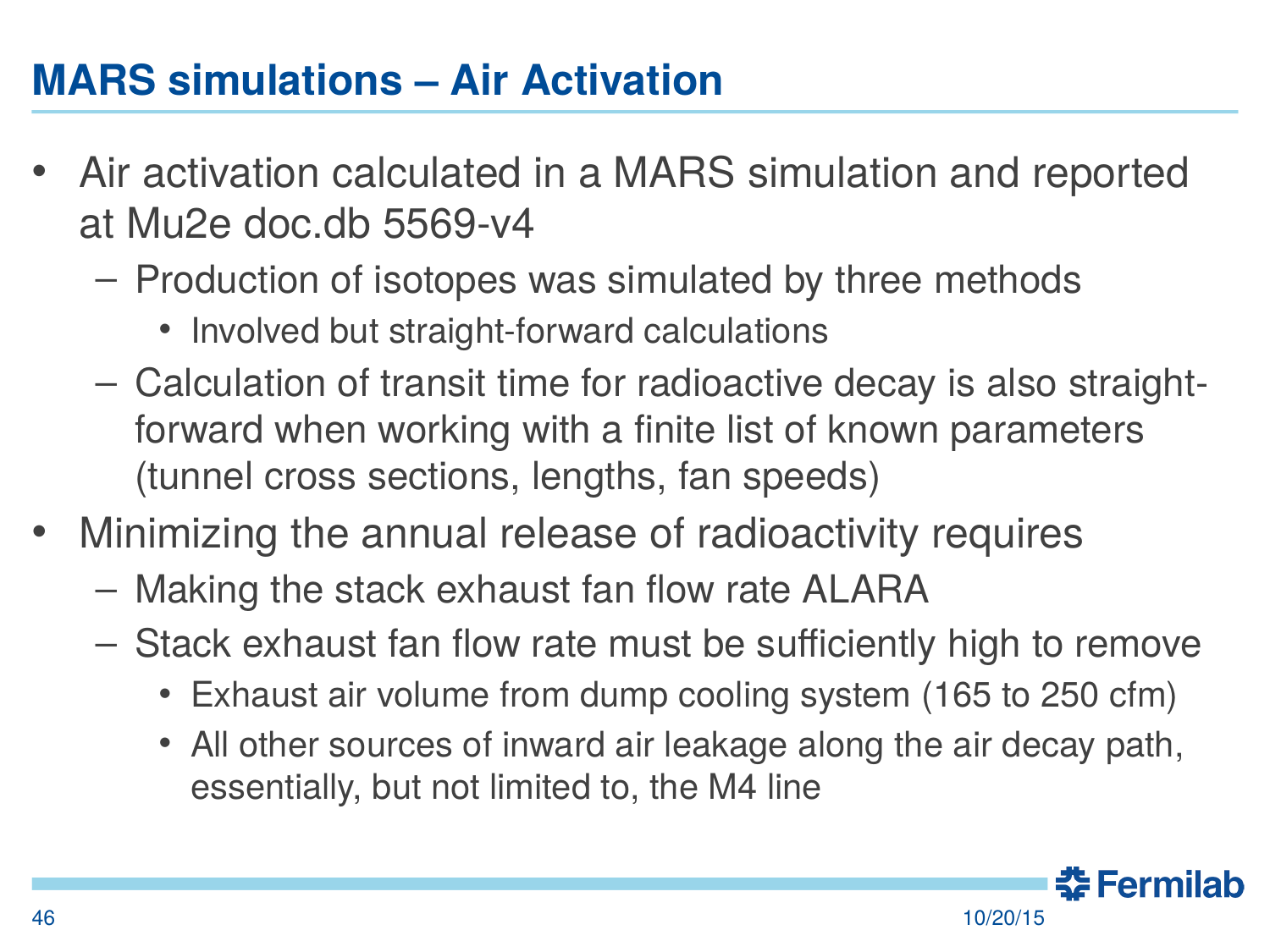

# MARS simulations – Air Activation
Air activation calculated in a MARS simulation and reported at Mu2e doc.db 5569-v4
Production of isotopes was simulated by three methods
Involved but straight-forward calculations
Calculation of transit time for radioactive decay is also straight-forward when working with a finite list of known parameters (tunnel cross sections, lengths, fan speeds)
Minimizing the annual release of radioactivity requires
Making the stack exhaust fan flow rate ALARA
Stack exhaust fan flow rate must be sufficiently high to remove
Exhaust air volume from dump cooling system (165 to 250 cfm)
All other sources of inward air leakage along the air decay path, essentially, but not limited to, the M4 line
46
10/20/15